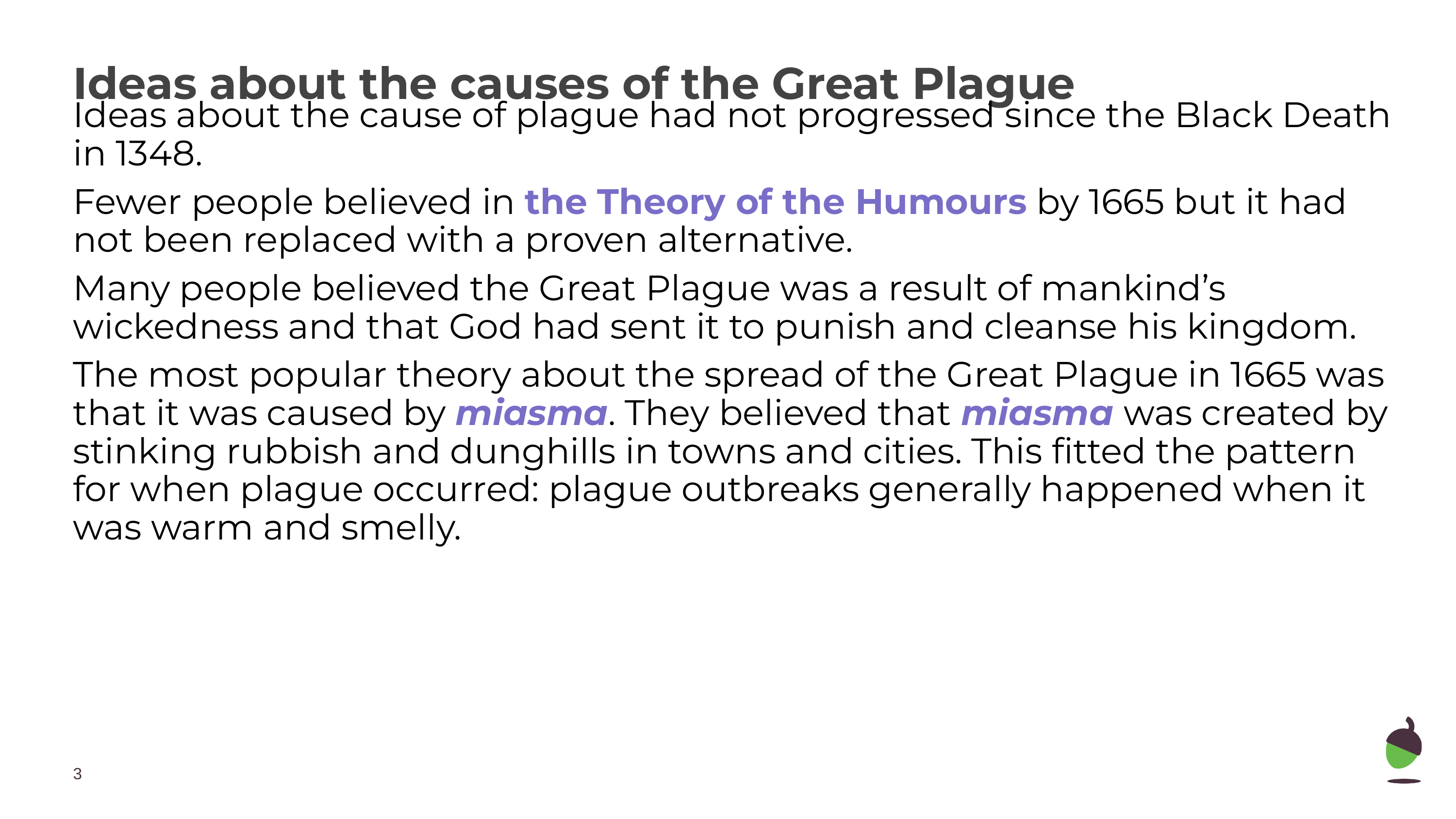

# Ideas about the causes of the Great Plague

Ideas about the cause of plague had not progressed since the Black Death in 1348.
Fewer people believed in the Theory of the Humours by 1665 but it had not been replaced with a proven alternative.
Many people believed the Great Plague was a result of mankind’s wickedness and that God had sent it to punish and cleanse his kingdom.
The most popular theory about the spread of the Great Plague in 1665 was that it was caused by miasma. They believed that miasma was created by stinking rubbish and dunghills in towns and cities. This fitted the pattern for when plague occurred: plague outbreaks generally happened when it was warm and smelly.

3